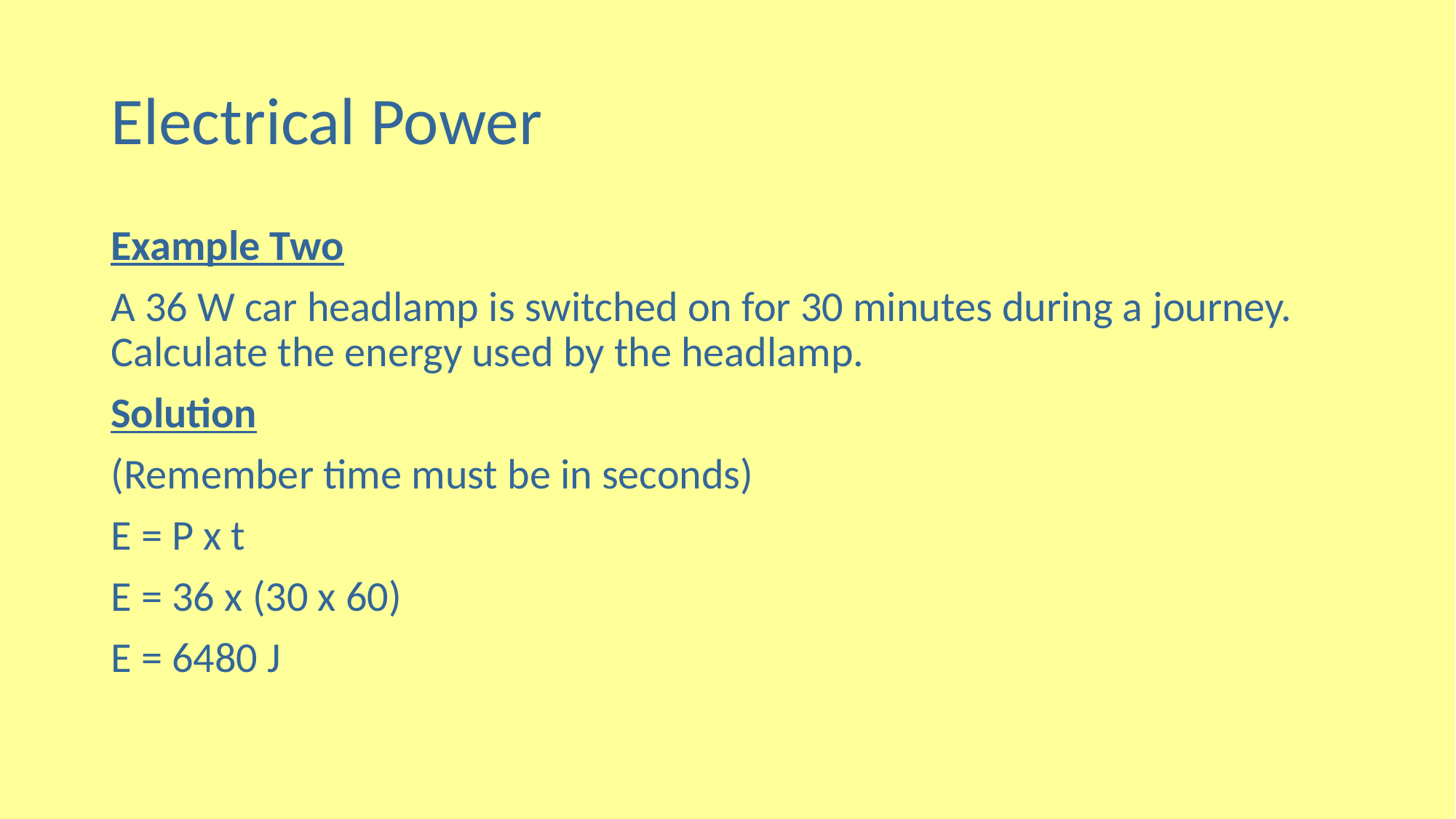

# Electrical Power
Example Two
A 36 W car headlamp is switched on for 30 minutes during a journey. Calculate the energy used by the headlamp.
Solution
(Remember time must be in seconds)
E = P x t
E = 36 x (30 x 60)
E = 6480 J